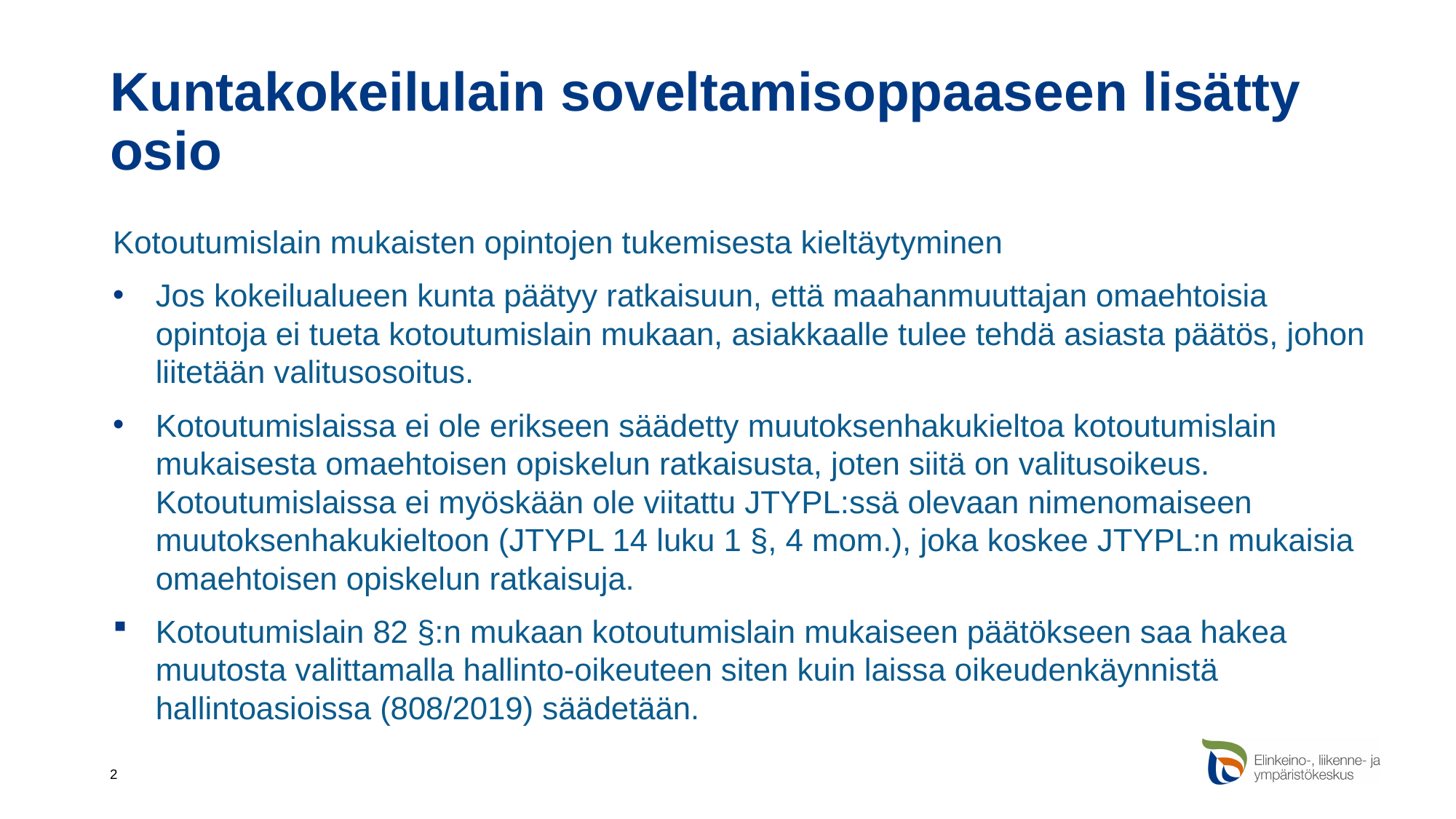

# Kuntakokeilulain soveltamisoppaaseen lisätty osio
Kotoutumislain mukaisten opintojen tukemisesta kieltäytyminen
Jos kokeilualueen kunta päätyy ratkaisuun, että maahanmuuttajan omaehtoisia opintoja ei tueta kotoutumislain mukaan, asiakkaalle tulee tehdä asiasta päätös, johon liitetään valitusosoitus.
Kotoutumislaissa ei ole erikseen säädetty muutoksenhakukieltoa kotoutumislain mukaisesta omaehtoisen opiskelun ratkaisusta, joten siitä on valitusoikeus. Kotoutumislaissa ei myöskään ole viitattu JTYPL:ssä olevaan nimenomaiseen muutoksenhakukieltoon (JTYPL 14 luku 1 §, 4 mom.), joka koskee JTYPL:n mukaisia omaehtoisen opiskelun ratkaisuja.
Kotoutumislain 82 §:n mukaan kotoutumislain mukaiseen päätökseen saa hakea muutosta valittamalla hallinto-oikeuteen siten kuin laissa oikeudenkäynnistä hallintoasioissa (808/2019) säädetään.
2